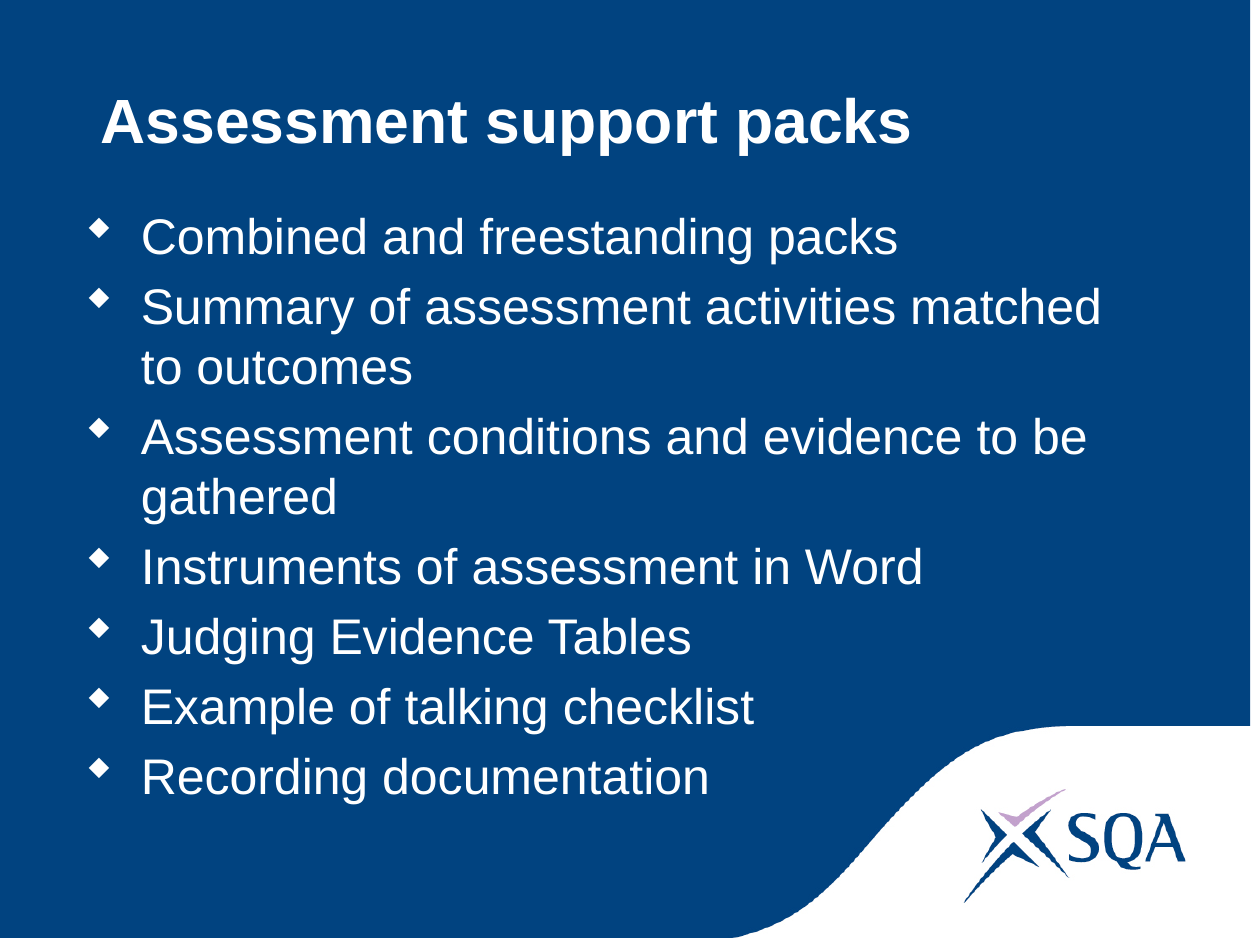

# Assessment support packs
Combined and freestanding packs
Summary of assessment activities matched to outcomes
Assessment conditions and evidence to be gathered
Instruments of assessment in Word
Judging Evidence Tables
Example of talking checklist
Recording documentation